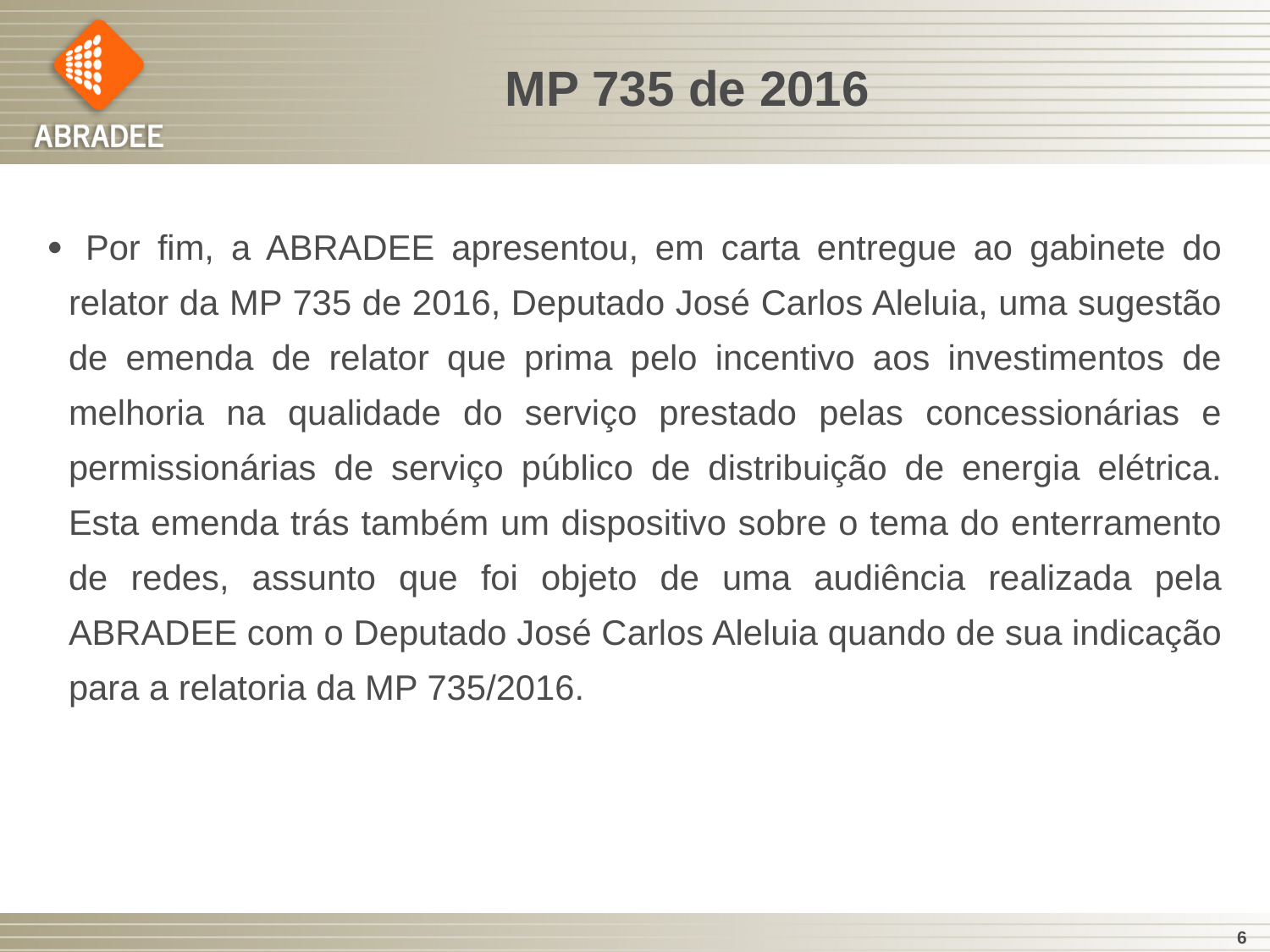

# MP 735 de 2016
 Por fim, a ABRADEE apresentou, em carta entregue ao gabinete do relator da MP 735 de 2016, Deputado José Carlos Aleluia, uma sugestão de emenda de relator que prima pelo incentivo aos investimentos de melhoria na qualidade do serviço prestado pelas concessionárias e permissionárias de serviço público de distribuição de energia elétrica. Esta emenda trás também um dispositivo sobre o tema do enterramento de redes, assunto que foi objeto de uma audiência realizada pela ABRADEE com o Deputado José Carlos Aleluia quando de sua indicação para a relatoria da MP 735/2016.

6